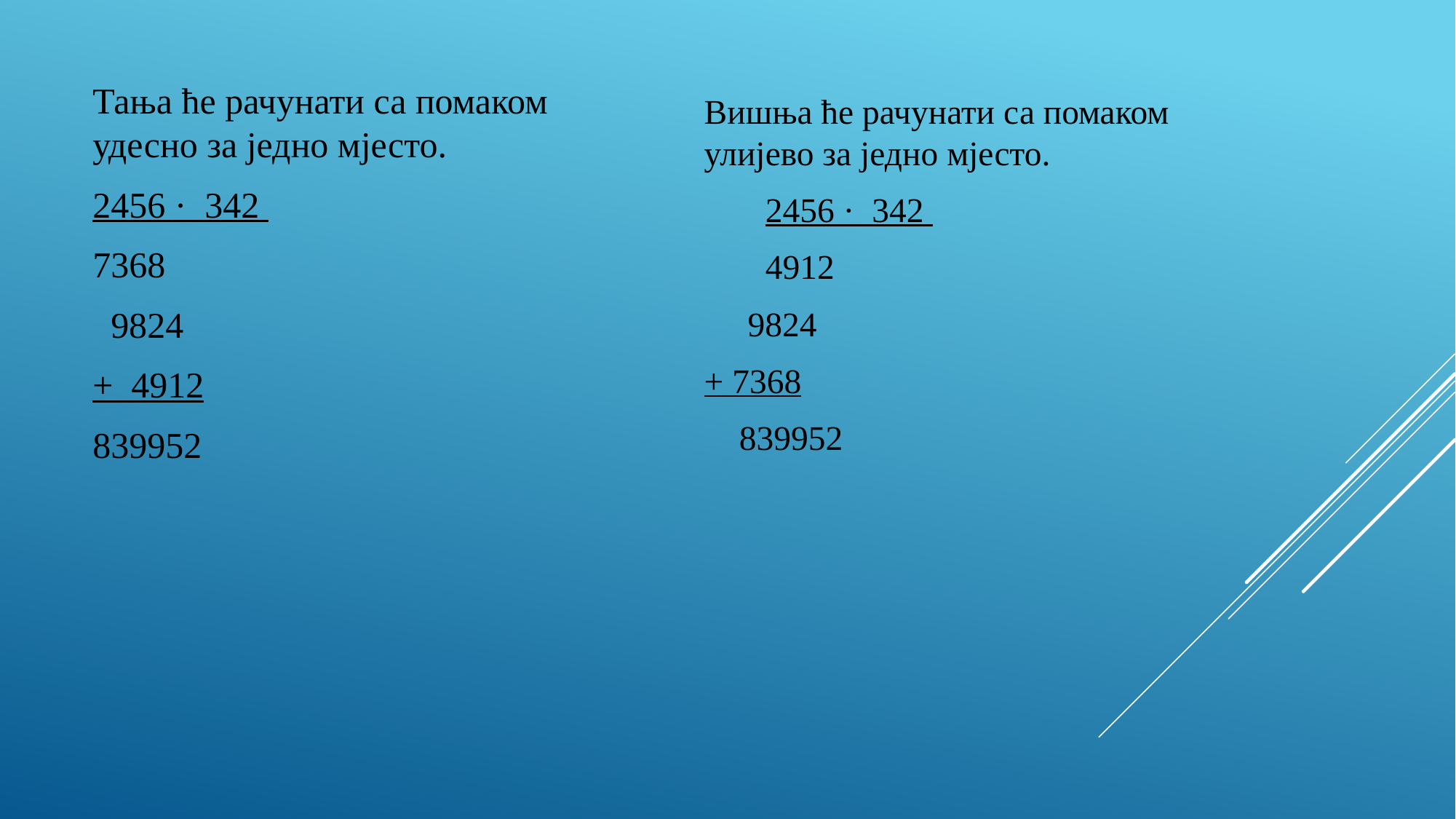

Тања ће рачунати са помаком удесно за једно мјесто.
2456 ·  342
7368
  9824
+  4912
839952
Вишња ће рачунати са помаком улијево за једно мјесто.
       2456 ·  342
       4912
     9824
+ 7368
    839952